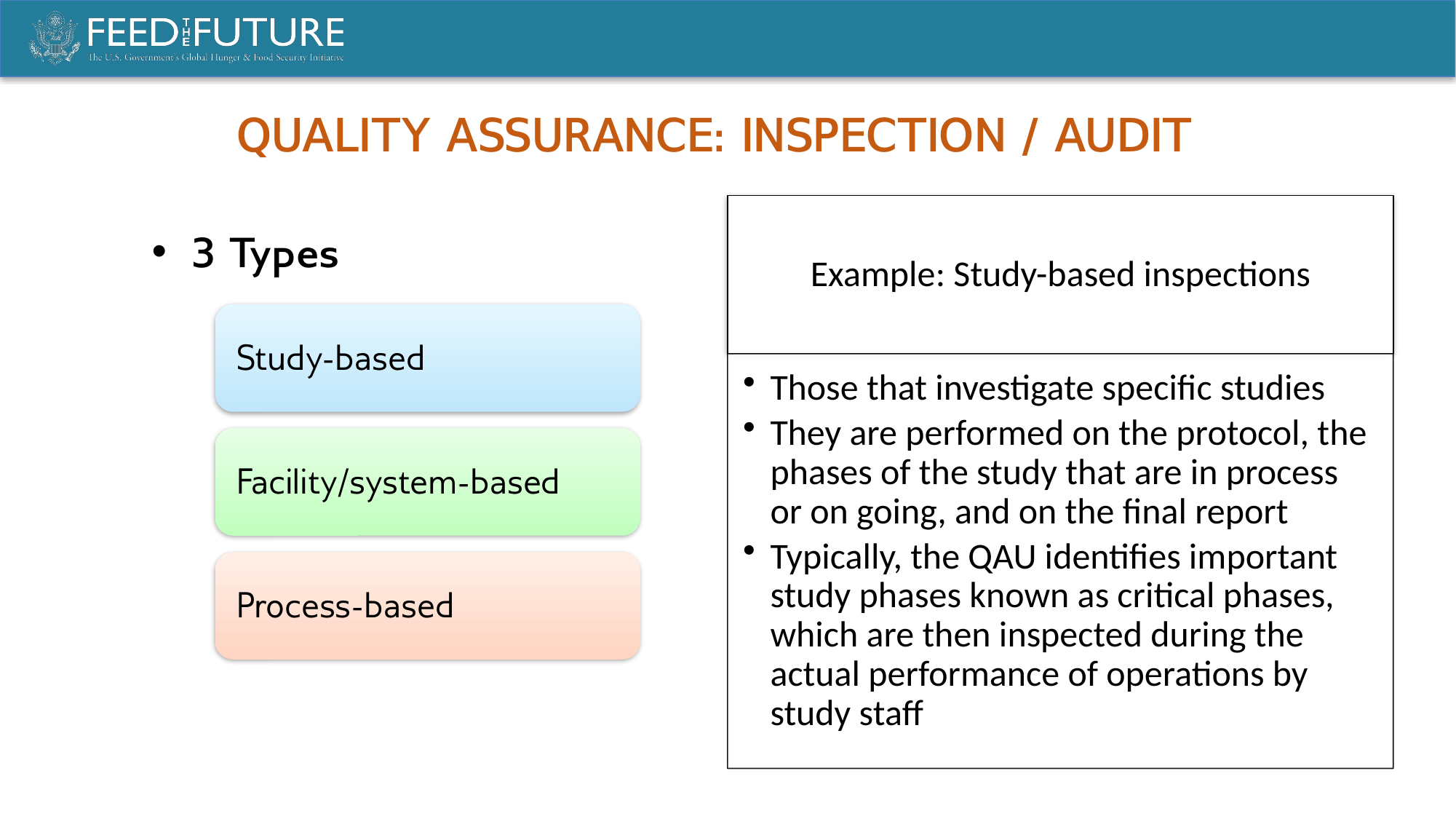

QUALITY ASSURANCE: Inspection / Audit
3 Types

Example: Study-based inspections
Those that investigate specific studies
They are performed on the protocol, the phases of the study that are in process or on going, and on the final report
Typically, the QAU identifies important study phases known as critical phases, which are then inspected during the actual performance of operations by study staff
Study-based
Facility/system-based
Process-based